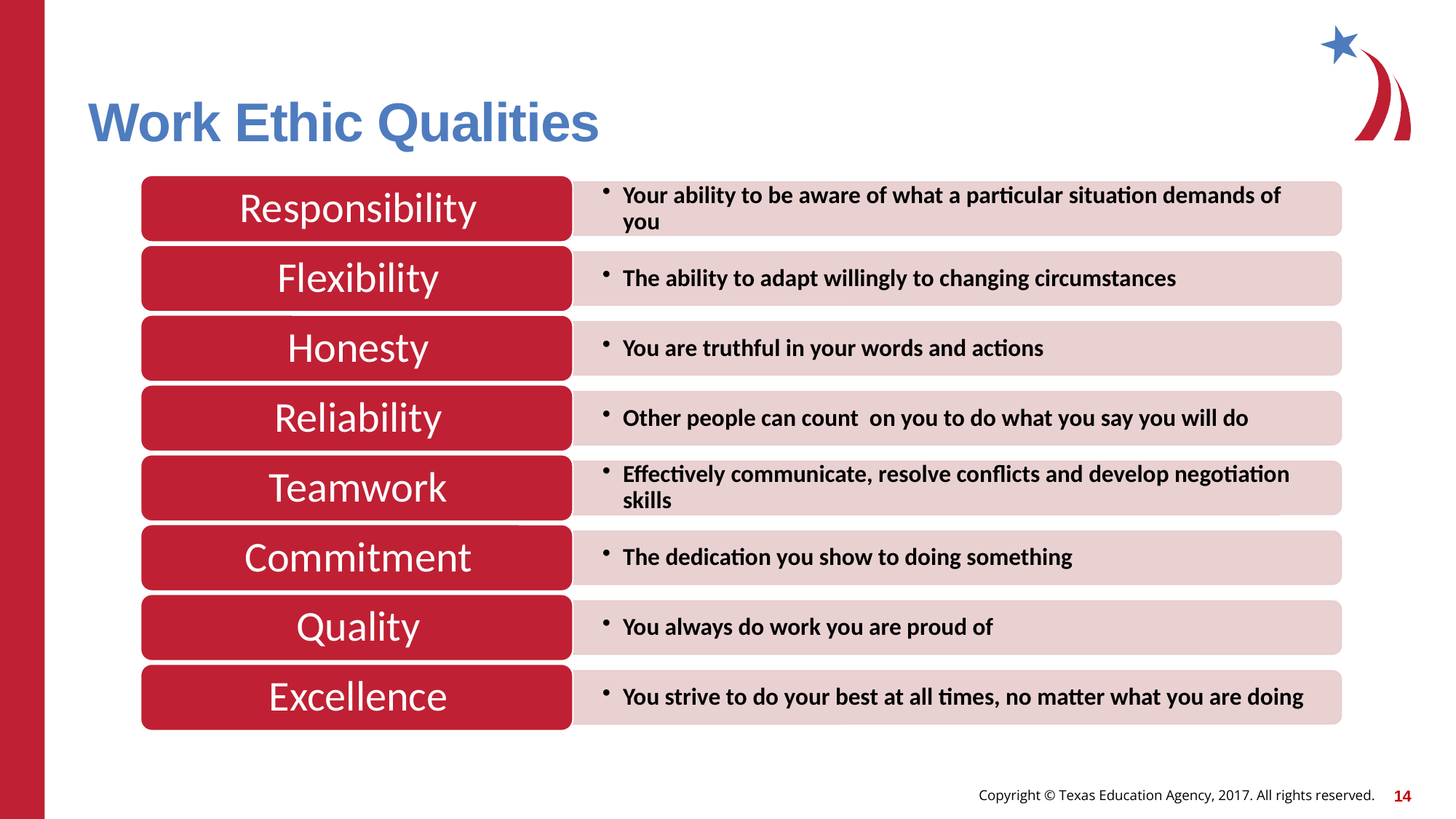

# Work Ethic Qualities
Your ability to be aware of what a particular situation demands of you
Responsibility
The ability to adapt willingly to changing circumstances
Flexibility
You are truthful in your words and actions
Honesty
Other people can count  on you to do what you say you will do
Reliability
Effectively communicate, resolve conflicts and develop negotiation skills
Teamwork
The dedication you show to doing something
Commitment
You always do work you are proud of
Quality
You strive to do your best at all times, no matter what you are doing
Excellence